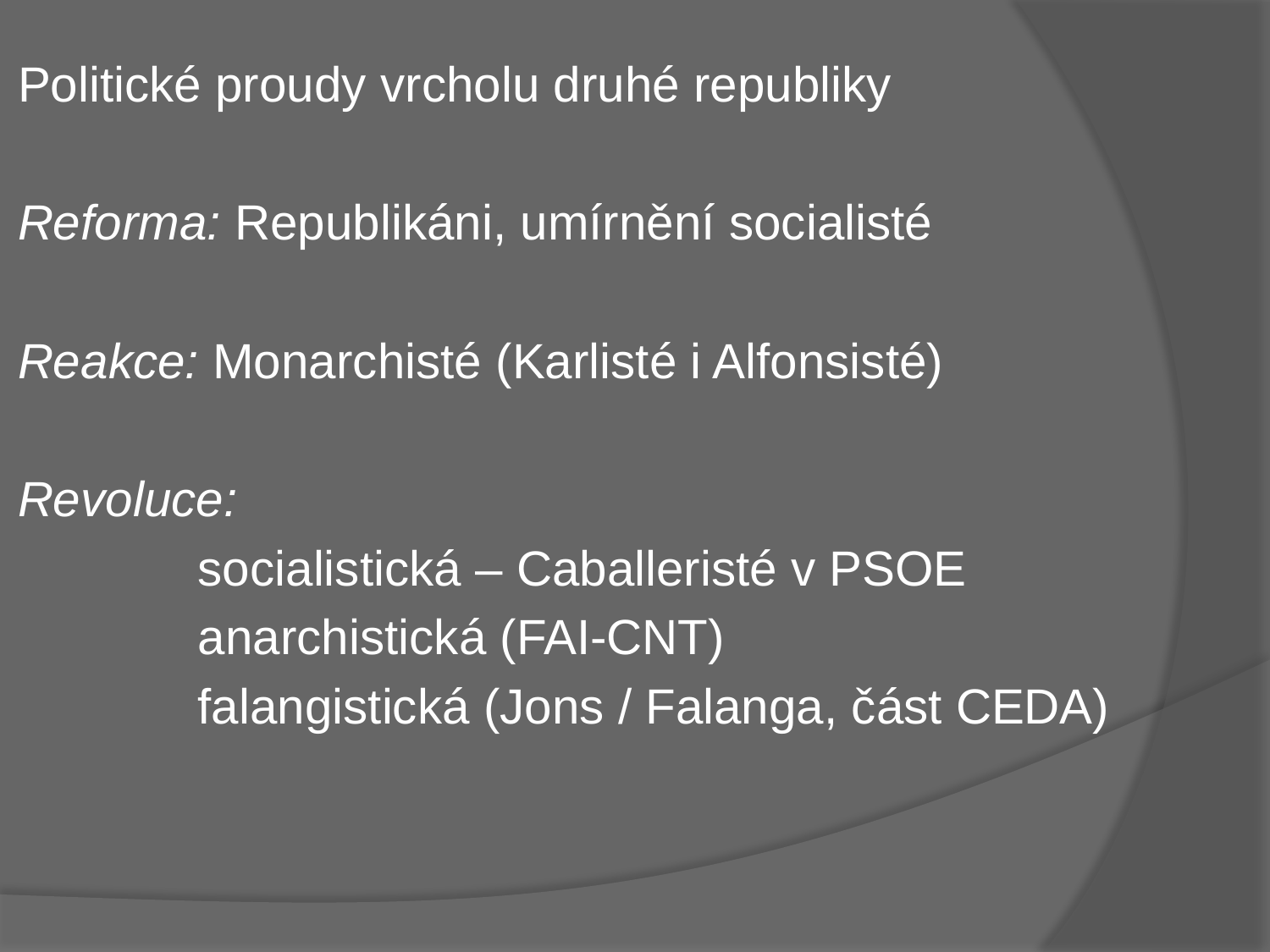

Politické proudy vrcholu druhé republiky

Reforma: Republikáni, umírnění socialisté

Reakce: Monarchisté (Karlisté i Alfonsisté)

Revoluce:
		socialistická – Caballeristé v PSOE
		anarchistická (FAI-CNT)
		falangistická (Jons / Falanga, část CEDA)